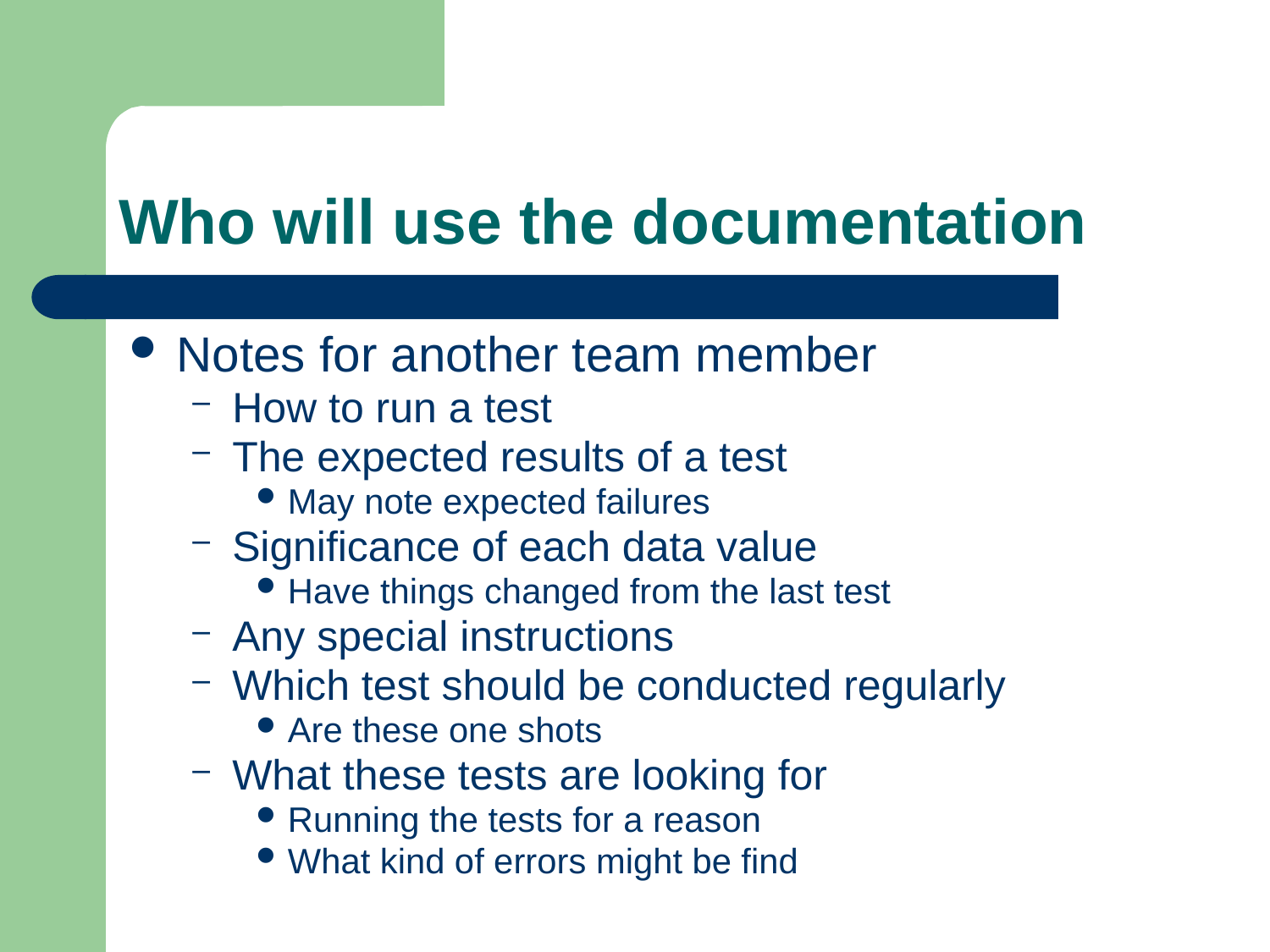

# Who will use the documentation
Notes for another team member
How to run a test
The expected results of a test
May note expected failures
Significance of each data value
Have things changed from the last test
Any special instructions
Which test should be conducted regularly
Are these one shots
What these tests are looking for
Running the tests for a reason
What kind of errors might be find